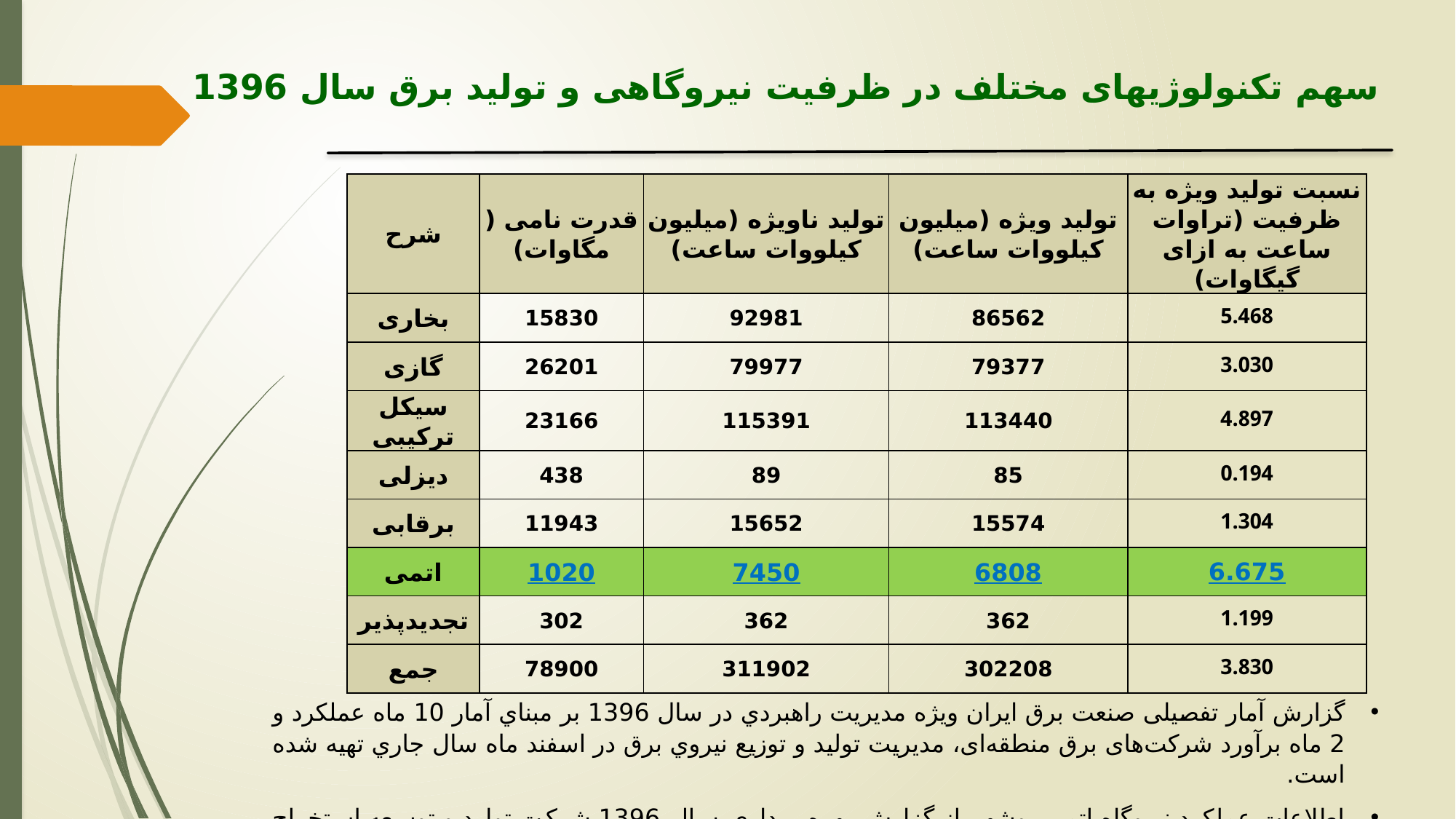

# سهم تکنولوژیهای مختلف در ظرفیت نیروگاهی و تولید برق سال 1396
| شرح | قدرت نامی ( مگاوات) | تولید ناویژه (میلیون کیلووات ساعت) | تولید ویژه (میلیون کیلووات ساعت) | نسبت تولید ویژه به ظرفیت (تراوات ساعت به ازای گیگاوات) |
| --- | --- | --- | --- | --- |
| بخاری | 15830 | 92981 | 86562 | 5.468 |
| گازی | 26201 | 79977 | 79377 | 3.030 |
| سیکل ترکیبی | 23166 | 115391 | 113440 | 4.897 |
| دیزلی | 438 | 89 | 85 | 0.194 |
| برقابی | 11943 | 15652 | 15574 | 1.304 |
| اتمی | 1020 | 7450 | 6808 | 6.675 |
| تجدیدپذیر | 302 | 362 | 362 | 1.199 |
| جمع | 78900 | 311902 | 302208 | 3.830 |
گزارش آمار تفصیلی صنعت برق ایران ویژه مدیریت راهبردي در سال 1396 بر مبناي آمار 10 ماه عملکرد و 2 ماه برآورد شرکت‌های برق منطقه‌ای، مدیریت تولید و توزیع نیروي برق در اسفند ماه سال جاري تهیه شده است.
اطلاعات عملکرد نیروگاه اتمی بوشهر از گزارش بهره برداری سال 1396 شرکت تولید و توسعه استخراج شده است.